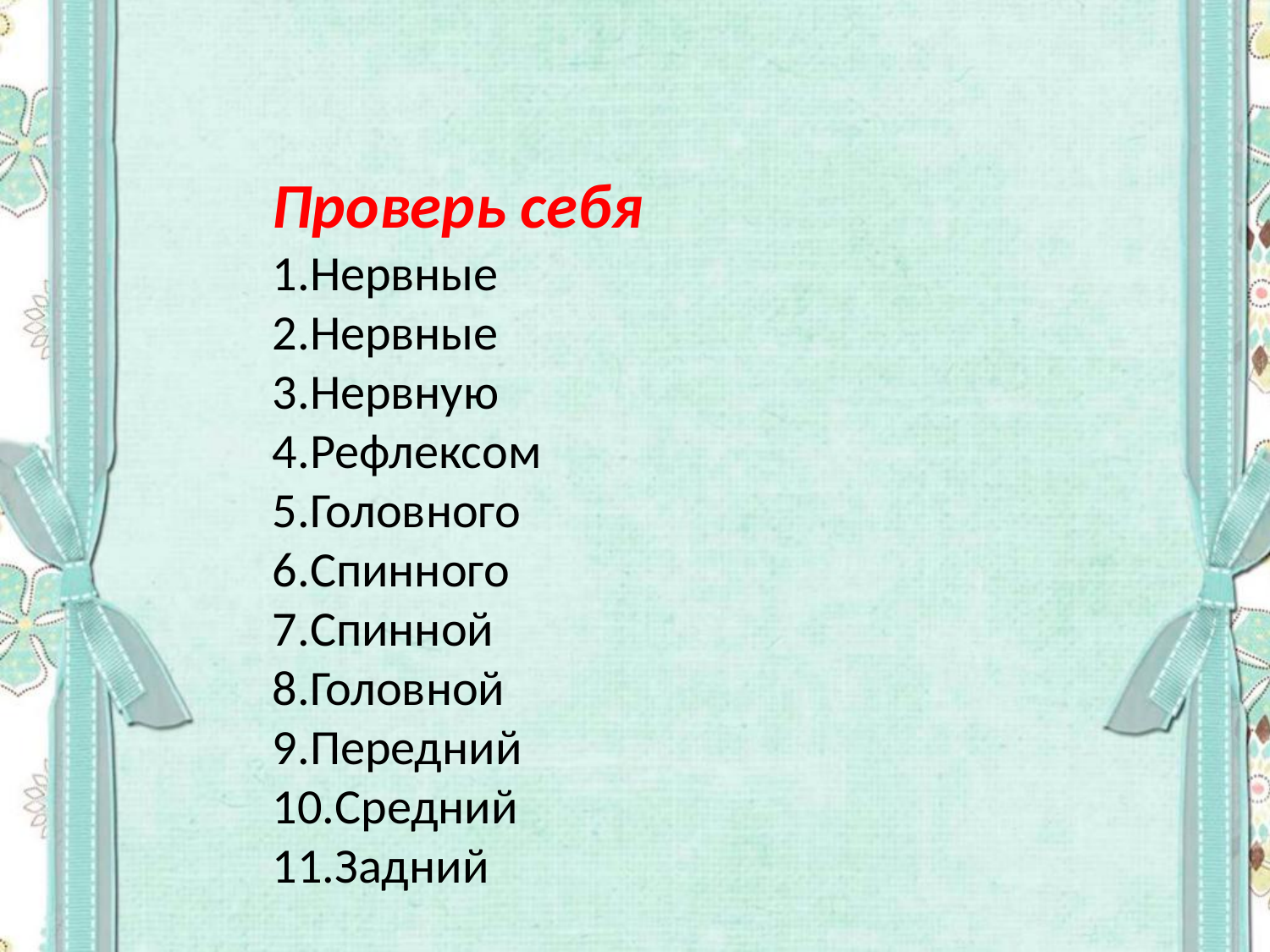

Проверь себя
1.Нервные
2.Нервные
3.Нервную
4.Рефлексом
5.Головного
6.Спинного
7.Спинной
8.Головной
9.Передний
10.Средний
11.Задний